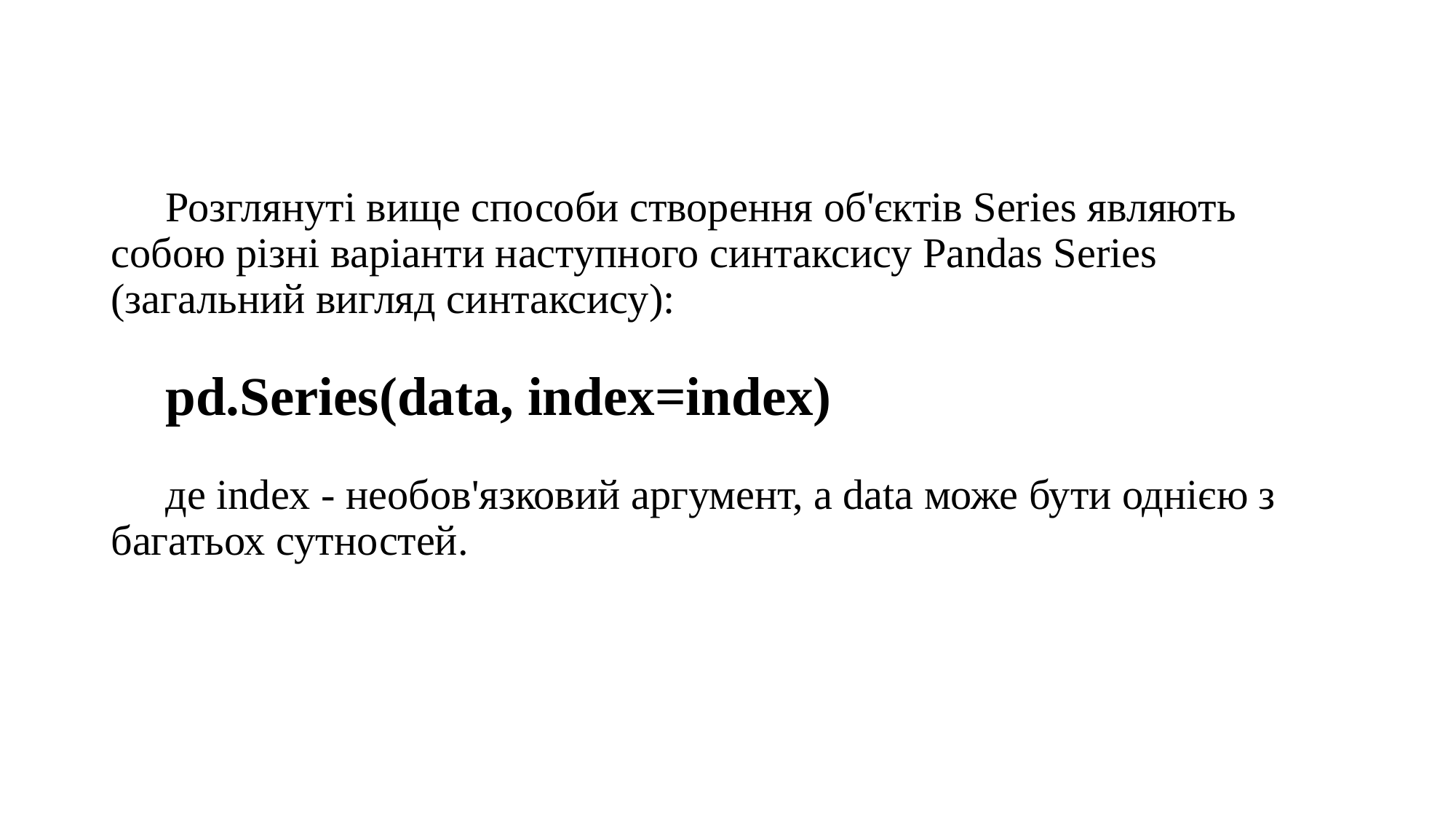

Розглянуті вище способи створення об'єктів Series являють собою різні варіанти наступного синтаксису Pandas Series (загальний вигляд синтаксису):

pd.Series(data, index=index)

де index - необов'язковий аргумент, а data може бути однією з багатьох сутностей.